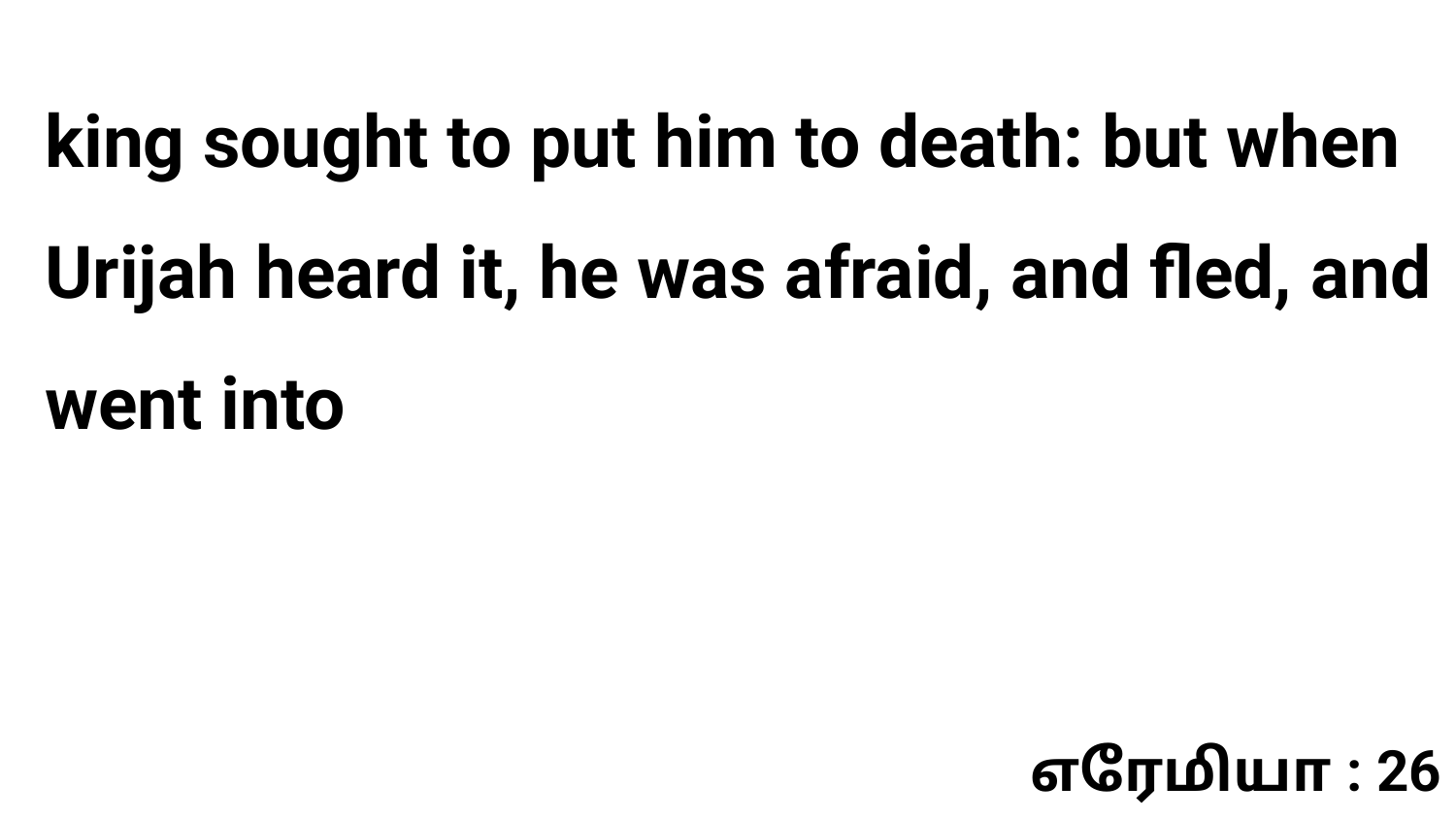

king sought to put him to death: but when Urijah heard it, he was afraid, and fled, and went into
எரேமியா : 26